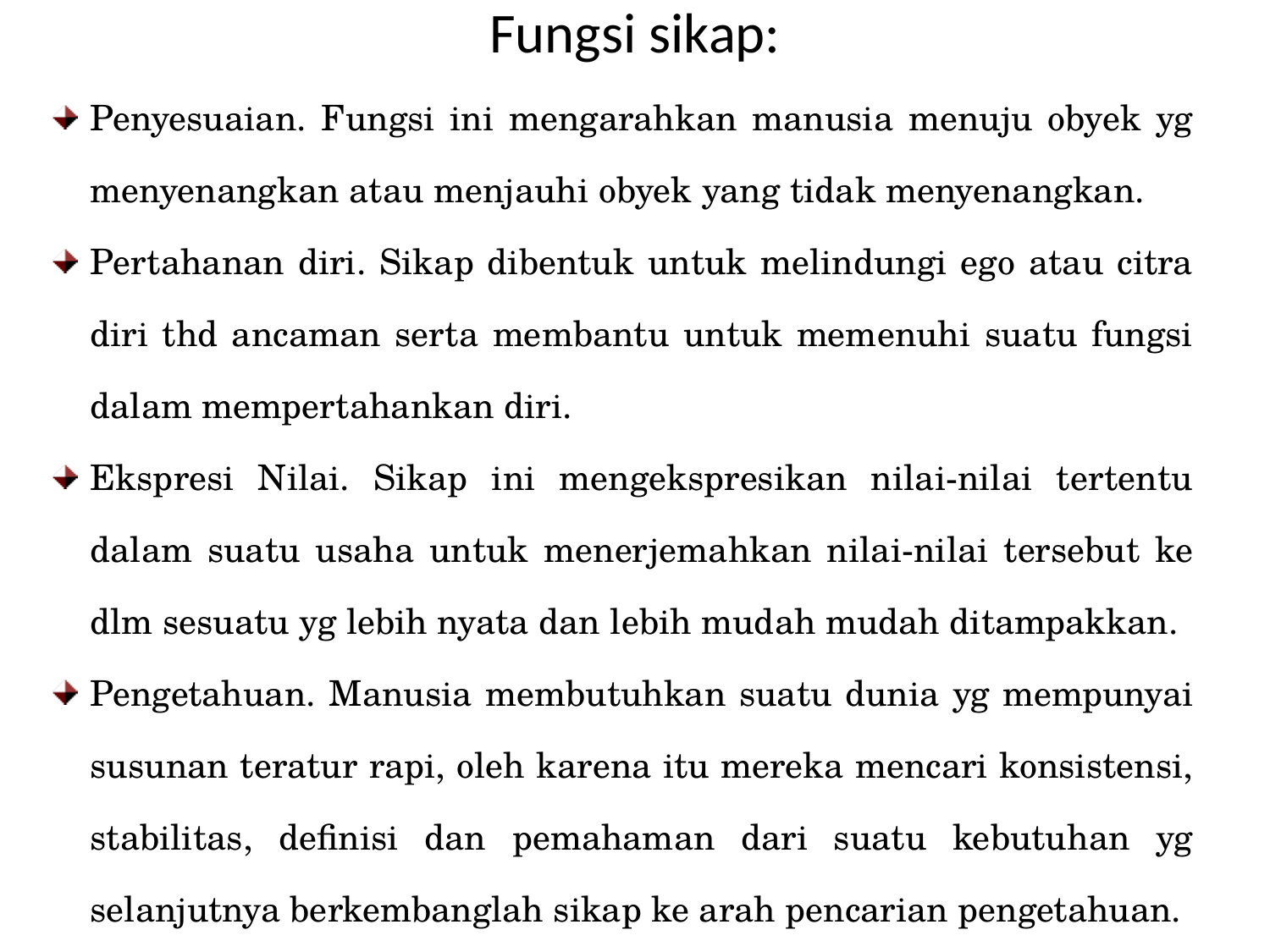

# Fungsi sikap:
Penyesuaian. Fungsi ini mengarahkan manusia menuju obyek yg menyenangkan atau menjauhi obyek yang tidak menyenangkan.
Pertahanan diri. Sikap dibentuk untuk melindungi ego atau citra diri thd ancaman serta membantu untuk memenuhi suatu fungsi dalam mempertahankan diri.
Ekspresi Nilai. Sikap ini mengekspresikan nilai-nilai tertentu dalam suatu usaha untuk menerjemahkan nilai-nilai tersebut ke dlm sesuatu yg lebih nyata dan lebih mudah mudah ditampakkan.
Pengetahuan. Manusia membutuhkan suatu dunia yg mempunyai susunan teratur rapi, oleh karena itu mereka mencari konsistensi, stabilitas, definisi dan pemahaman dari suatu kebutuhan yg selanjutnya berkembanglah sikap ke arah pencarian pengetahuan.